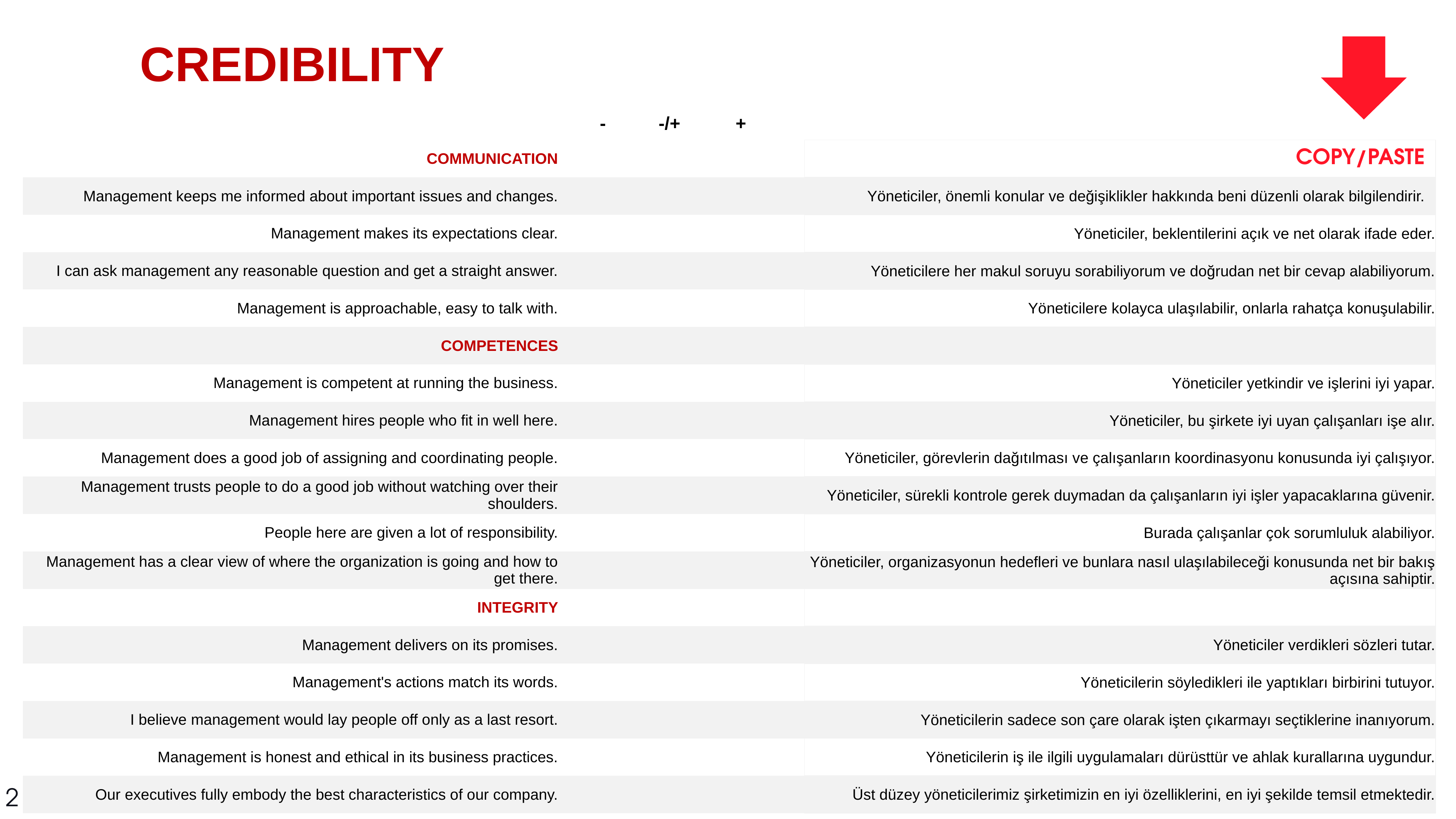

CREDIBILITY

|  | - | -/+ | + |  |  |
| --- | --- | --- | --- | --- | --- |
| COMMUNICATION |  |  |  |  | COPY/PASTE |
| Management keeps me informed about important issues and changes. |  |  |  |  | Yöneticiler, önemli konular ve değişiklikler hakkında beni düzenli olarak bilgilendirir. |
| Management makes its expectations clear. |  |  |  |  | Yöneticiler, beklentilerini açık ve net olarak ifade eder. |
| I can ask management any reasonable question and get a straight answer. |  |  |  |  | Yöneticilere her makul soruyu sorabiliyorum ve doğrudan net bir cevap alabiliyorum. |
| Management is approachable, easy to talk with. |  |  |  |  | Yöneticilere kolayca ulaşılabilir, onlarla rahatça konuşulabilir. |
| COMPETENCES |  |  |  |  |  |
| Management is competent at running the business. |  |  |  |  | Yöneticiler yetkindir ve işlerini iyi yapar. |
| Management hires people who fit in well here. |  |  |  |  | Yöneticiler, bu şirkete iyi uyan çalışanları işe alır. |
| Management does a good job of assigning and coordinating people. |  |  |  |  | Yöneticiler, görevlerin dağıtılması ve çalışanların koordinasyonu konusunda iyi çalışıyor. |
| Management trusts people to do a good job without watching over their shoulders. |  |  |  |  | Yöneticiler, sürekli kontrole gerek duymadan da çalışanların iyi işler yapacaklarına güvenir. |
| People here are given a lot of responsibility. |  |  |  |  | Burada çalışanlar çok sorumluluk alabiliyor. |
| Management has a clear view of where the organization is going and how to get there. |  |  |  |  | Yöneticiler, organizasyonun hedefleri ve bunlara nasıl ulaşılabileceği konusunda net bir bakış açısına sahiptir. |
| INTEGRITY |  |  |  |  |  |
| Management delivers on its promises. |  |  |  |  | Yöneticiler verdikleri sözleri tutar. |
| Management's actions match its words. |  |  |  |  | Yöneticilerin söyledikleri ile yaptıkları birbirini tutuyor. |
| I believe management would lay people off only as a last resort. |  |  |  |  | Yöneticilerin sadece son çare olarak işten çıkarmayı seçtiklerine inanıyorum. |
| Management is honest and ethical in its business practices. |  |  |  |  | Yöneticilerin iş ile ilgili uygulamaları dürüsttür ve ahlak kurallarına uygundur. |
| Our executives fully embody the best characteristics of our company. |  |  |  |  | Üst düzey yöneticilerimiz şirketimizin en iyi özelliklerini, en iyi şekilde temsil etmektedir. |
2